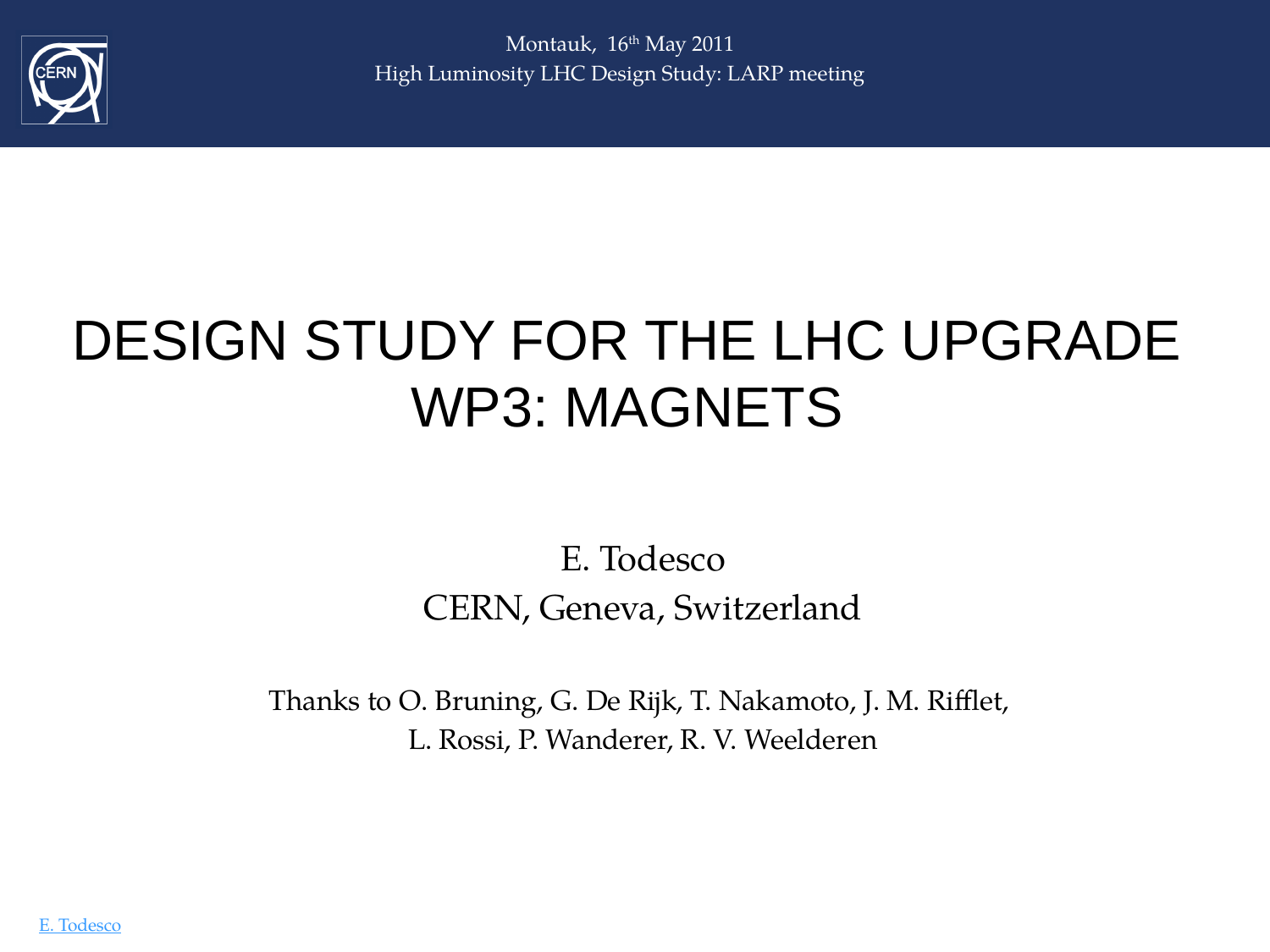

Montauk,  16th May 2011
High Luminosity LHC Design Study: LARP meeting
# DESIGN STUDY FOR THE LHC UPGRADE WP3: MAGNETS
E. Todesco
CERN, Geneva, Switzerland

Thanks to O. Bruning, G. De Rijk, T. Nakamoto, J. M. Rifflet,
L. Rossi, P. Wanderer, R. V. Weelderen